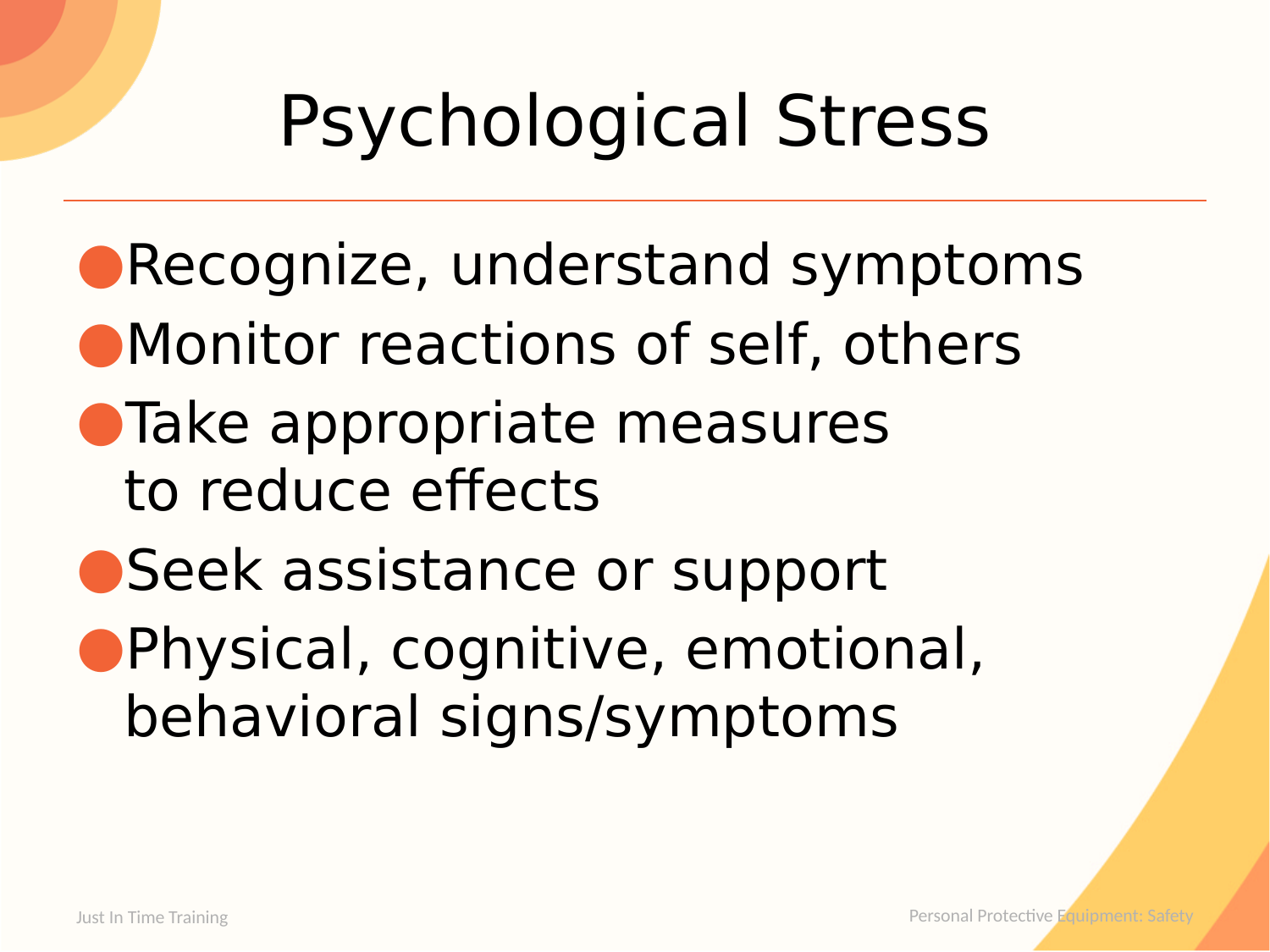

# Psychological Stress
Recognize, understand symptoms
Monitor reactions of self, others
Take appropriate measures
to reduce effects
Seek assistance or support
Physical, cognitive, emotional, behavioral signs/symptoms
Just In Time Training
Personal Protective Equipment: Safety